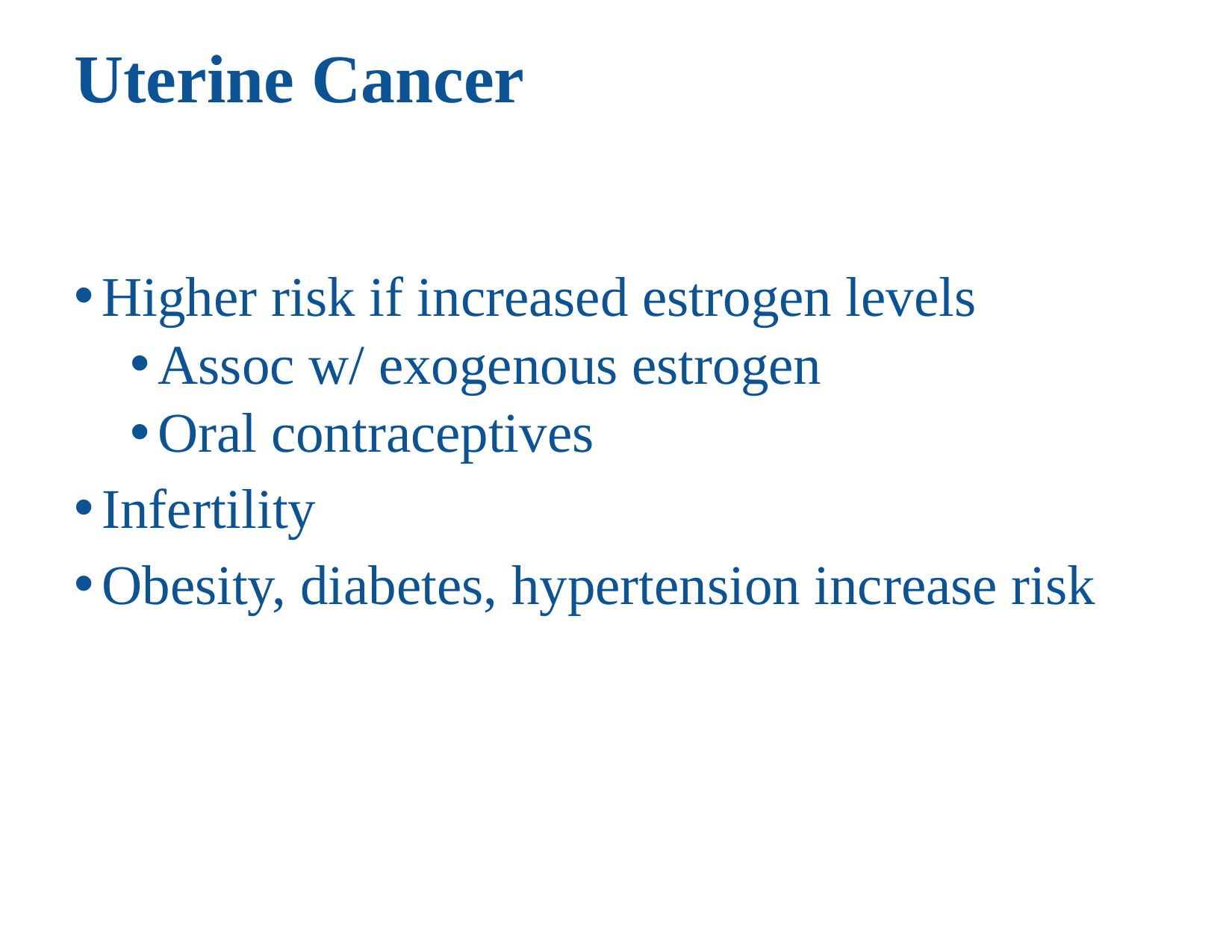

# Uterine Cancer
Higher risk if increased estrogen levels
Assoc w/ exogenous estrogen
Oral contraceptives
Infertility
Obesity, diabetes, hypertension increase risk